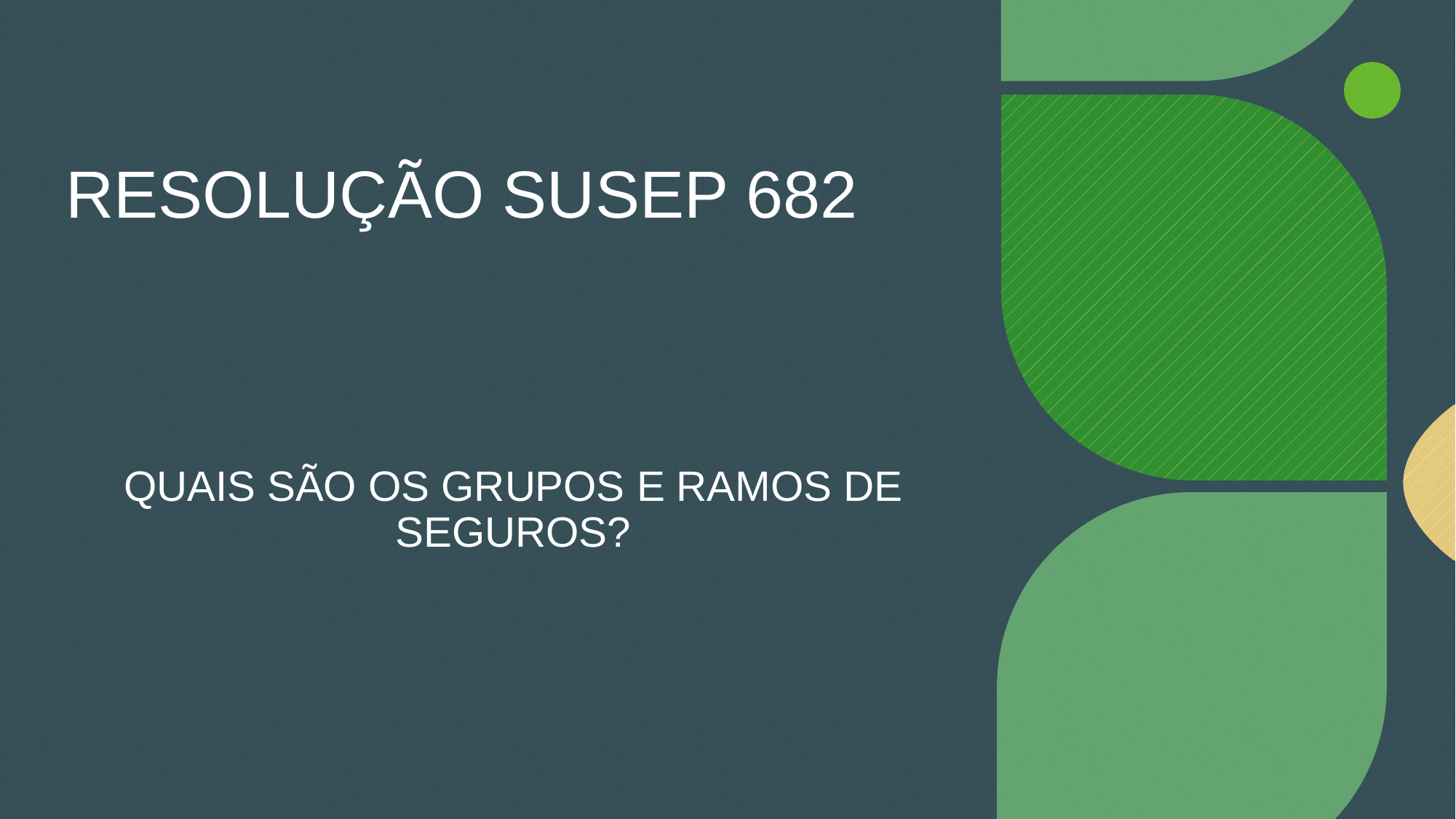

# RESOLUÇÃO SUSEP 682

QUAIS SÃO OS GRUPOS E RAMOS DE SEGUROS?